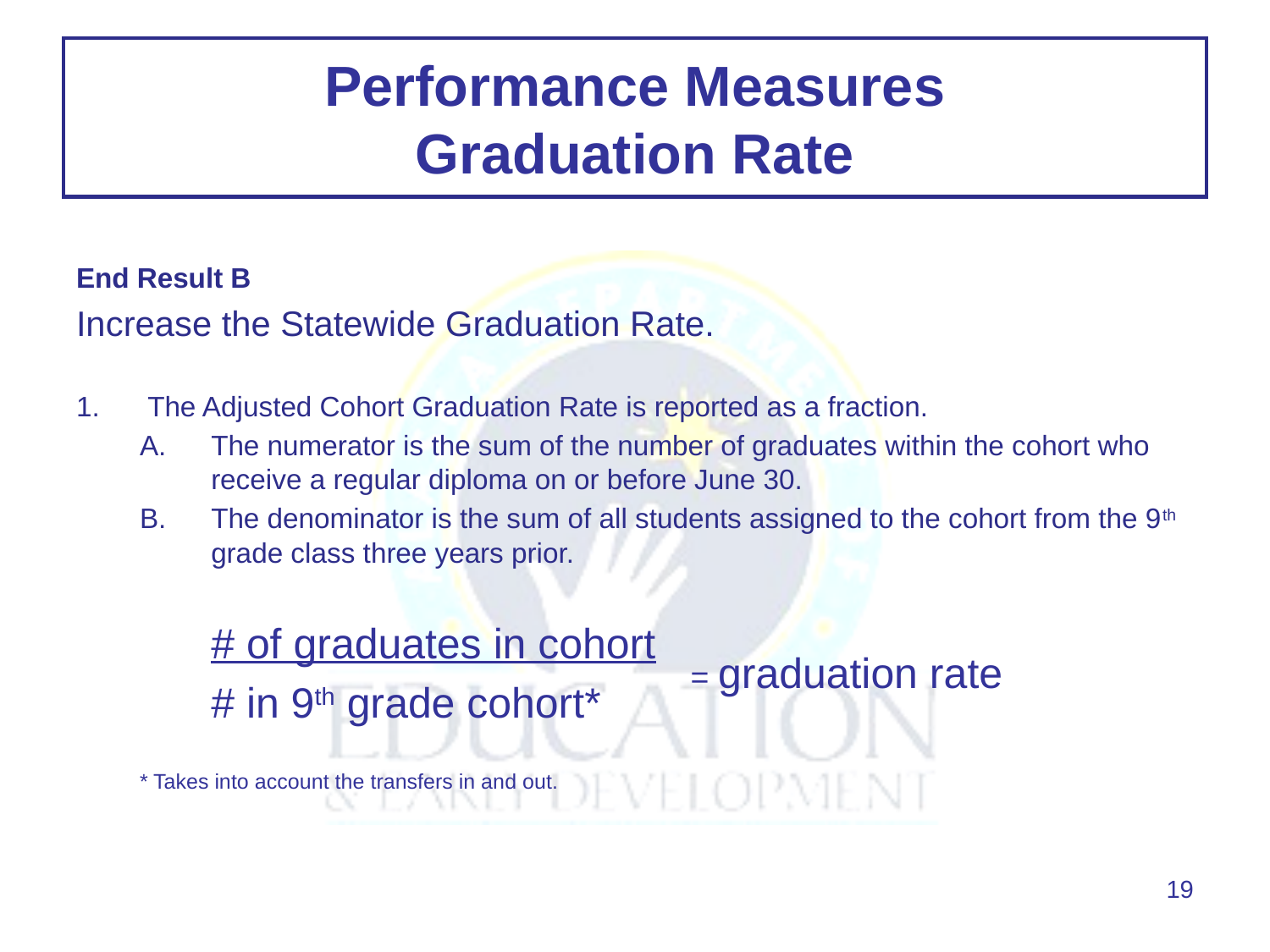

# Performance Measures
Graduation Rate
End Result B
Increase the Statewide Graduation Rate.

The Adjusted Cohort Graduation Rate is reported as a fraction.
The numerator is the sum of the number of graduates within the cohort who receive a regular diploma on or before June 30.
The denominator is the sum of all students assigned to the cohort from the 9th grade class three years prior.

	# of graduates in cohort
	# in 9th grade cohort*

* Takes into account the transfers in and out.

= graduation rate
19